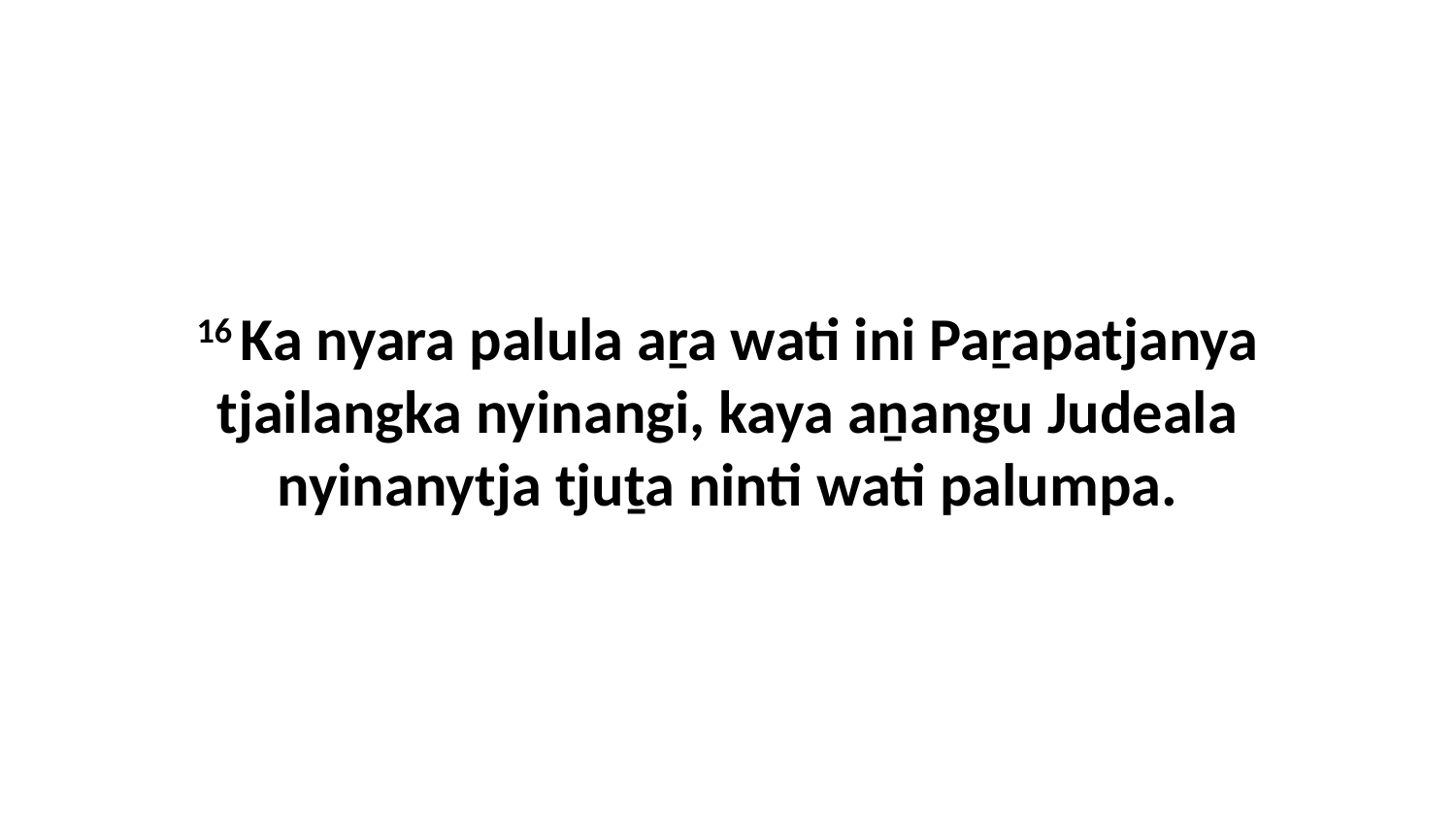

16 Ka nyara palula aṟa wati ini Paṟapatjanya tjailangka nyinangi, kaya aṉangu Judeala nyinanytja tjuṯa ninti wati palumpa.